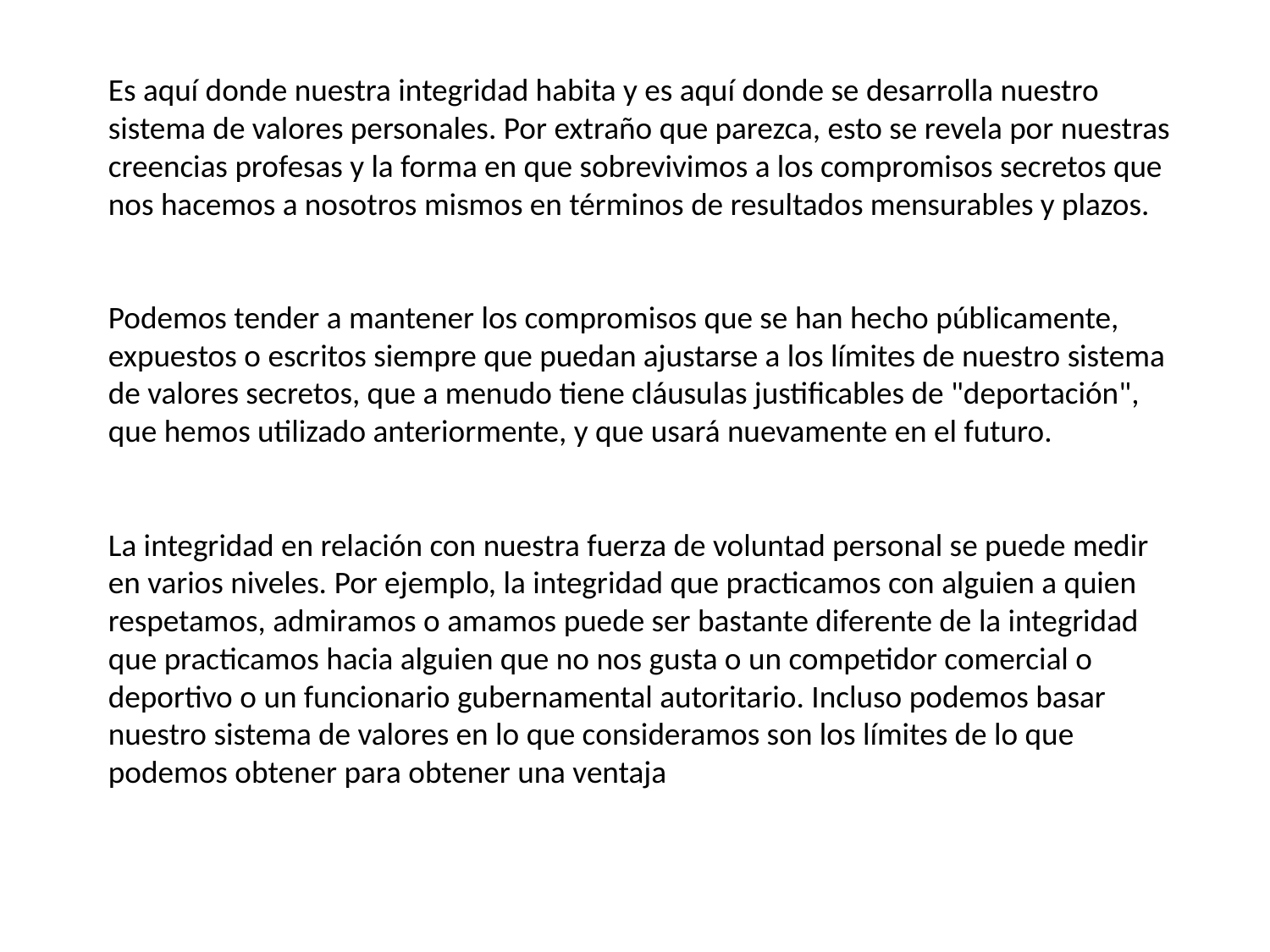

Es aquí donde nuestra integridad habita y es aquí donde se desarrolla nuestro sistema de valores personales. Por extraño que parezca, esto se revela por nuestras creencias profesas y la forma en que sobrevivimos a los compromisos secretos que nos hacemos a nosotros mismos en términos de resultados mensurables y plazos.
 
Podemos tender a mantener los compromisos que se han hecho públicamente, expuestos o escritos siempre que puedan ajustarse a los límites de nuestro sistema de valores secretos, que a menudo tiene cláusulas justificables de "deportación", que hemos utilizado anteriormente, y que usará nuevamente en el futuro.
 
La integridad en relación con nuestra fuerza de voluntad personal se puede medir en varios niveles. Por ejemplo, la integridad que practicamos con alguien a quien respetamos, admiramos o amamos puede ser bastante diferente de la integridad que practicamos hacia alguien que no nos gusta o un competidor comercial o deportivo o un funcionario gubernamental autoritario. Incluso podemos basar nuestro sistema de valores en lo que consideramos son los límites de lo que podemos obtener para obtener una ventaja